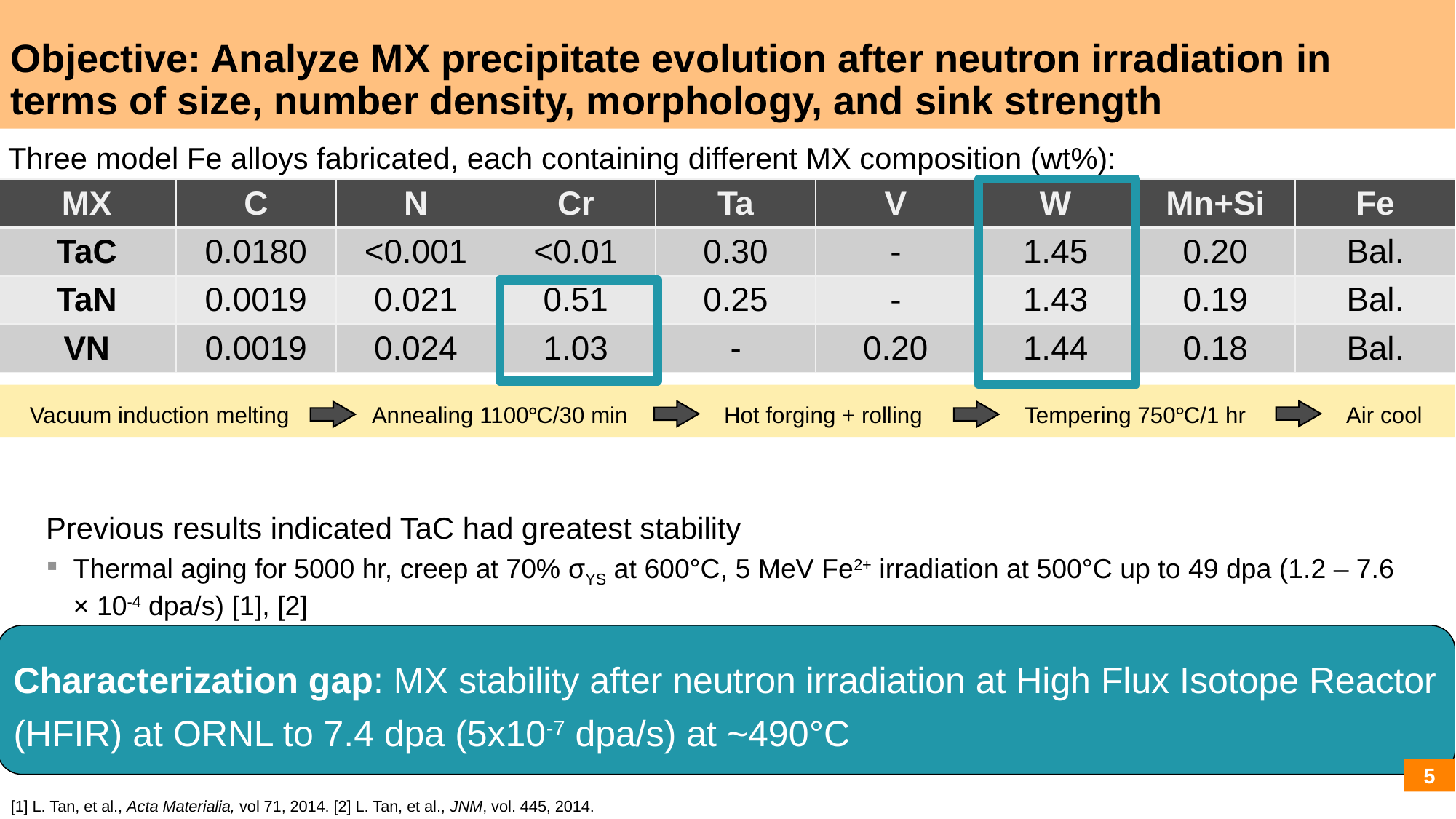

Objective: Analyze MX precipitate evolution after neutron irradiation in terms of size, number density, morphology, and sink strength
Three model Fe alloys fabricated, each containing different MX composition (wt%):
| MX | C | N | Cr | Ta | V | W | Mn+Si | Fe |
| --- | --- | --- | --- | --- | --- | --- | --- | --- |
| TaC | 0.0180 | <0.001 | <0.01 | 0.30 | - | 1.45 | 0.20 | Bal. |
| TaN | 0.0019 | 0.021 | 0.51 | 0.25 | - | 1.43 | 0.19 | Bal. |
| VN | 0.0019 | 0.024 | 1.03 | - | 0.20 | 1.44 | 0.18 | Bal. |

Tempering 750°C/1 hr
Air cool
Annealing 1100°C/30 min
Hot forging + rolling
Vacuum induction melting

Previous results indicated TaC had greatest stability
Thermal aging for 5000 hr, creep at 70% σYS at 600°C, 5 MeV Fe2+ irradiation at 500°C up to 49 dpa (1.2 – 7.6 × 10-4 dpa/s) [1], [2]

Characterization gap: MX stability after neutron irradiation at High Flux Isotope Reactor (HFIR) at ORNL to 7.4 dpa (5x10-7 dpa/s) at ~490°C
5
[1] L. Tan, et al., Acta Materialia, vol 71, 2014. [2] L. Tan, et al., JNM, vol. 445, 2014.